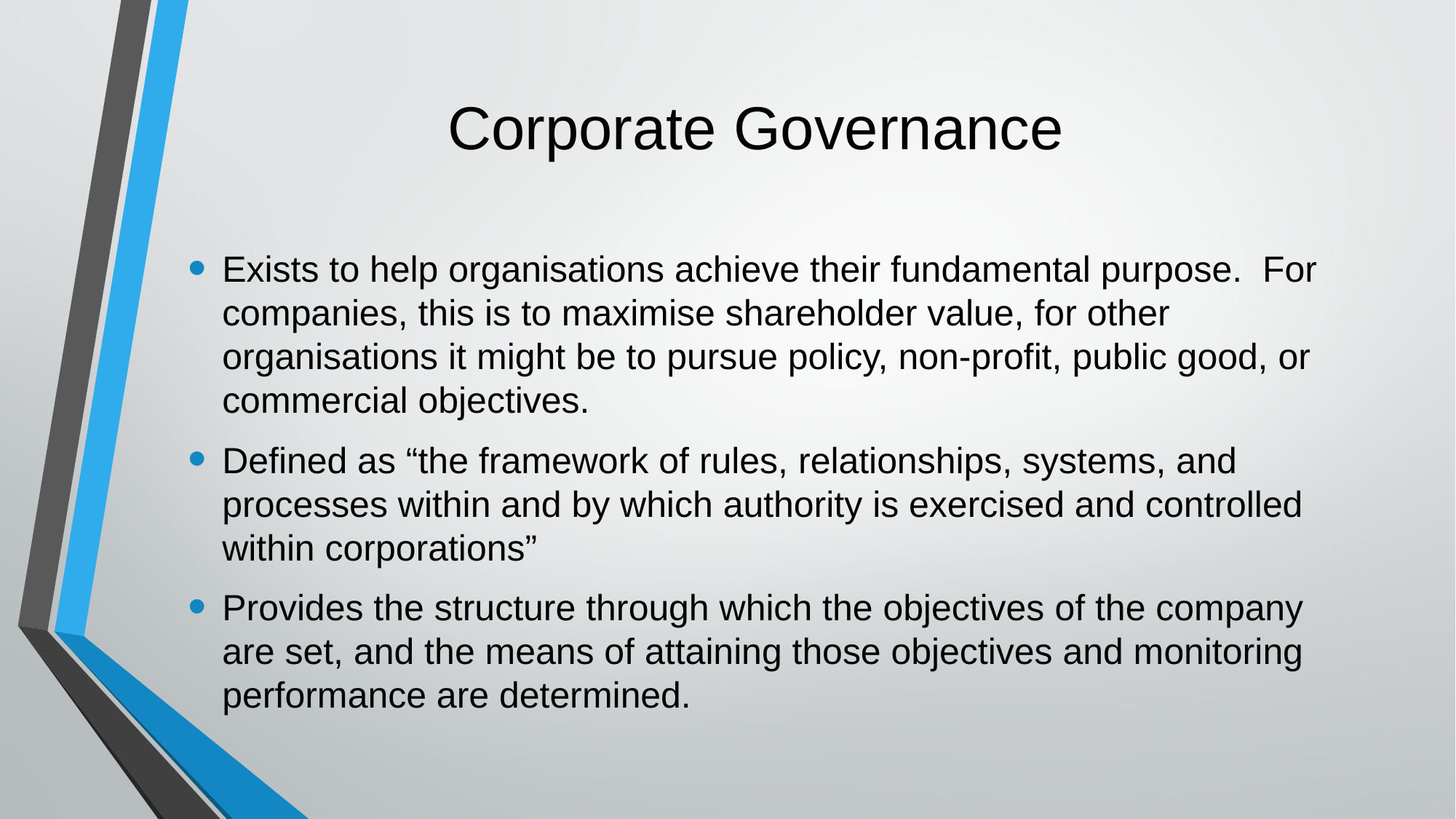

# Corporate Governance
Exists to help organisations achieve their fundamental purpose.  For companies, this is to maximise shareholder value, for other organisations it might be to pursue policy, non-profit, public good, or commercial objectives.
Defined as “the framework of rules, relationships, systems, and processes within and by which authority is exercised and controlled within corporations”
Provides the structure through which the objectives of the company are set, and the means of attaining those objectives and monitoring performance are determined.